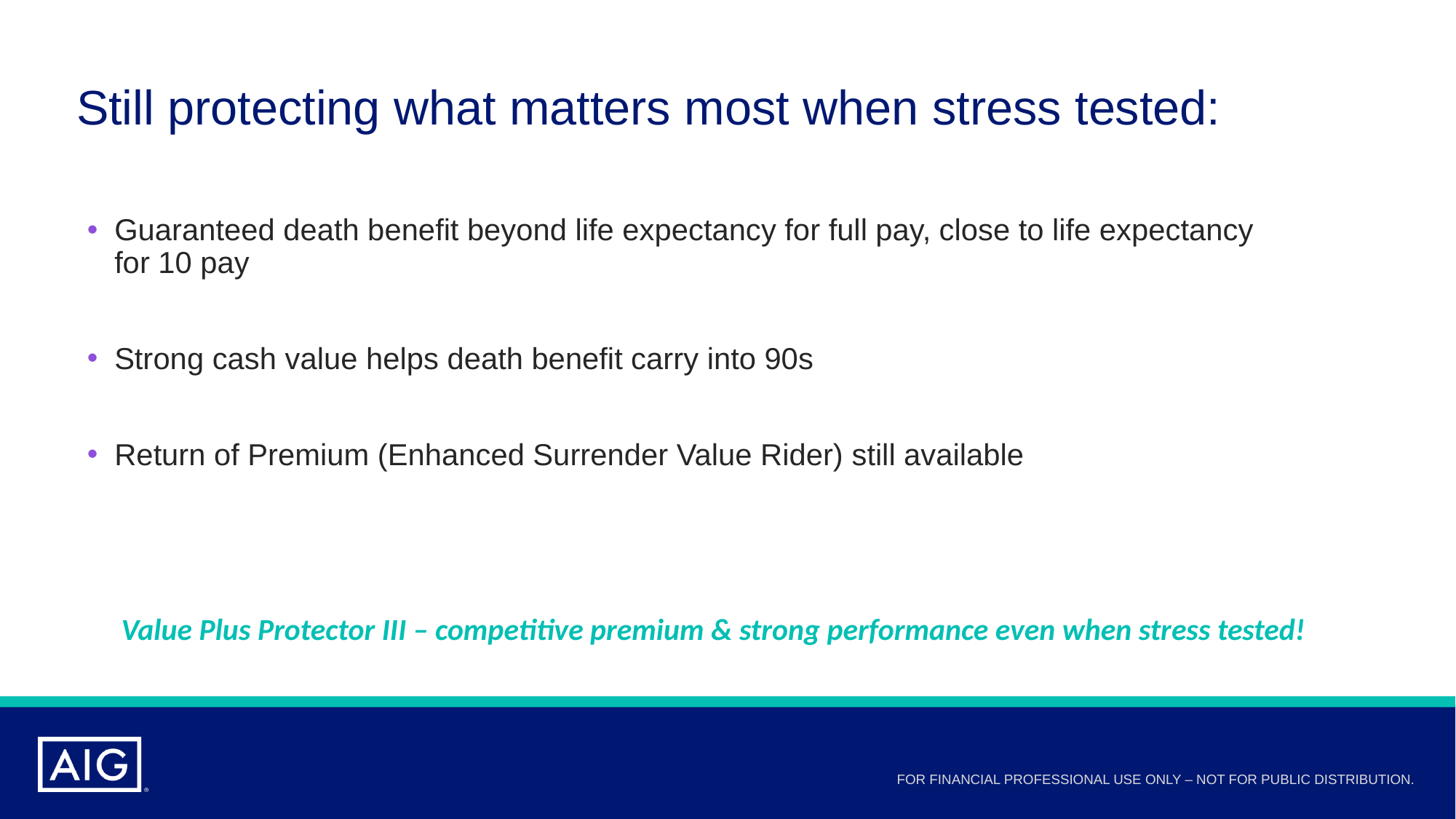

# Still protecting what matters most when stress tested:
Guaranteed death benefit beyond life expectancy for full pay, close to life expectancy for 10 pay

Strong cash value helps death benefit carry into 90s

Return of Premium (Enhanced Surrender Value Rider) still available

Value Plus Protector III – competitive premium & strong performance even when stress tested!